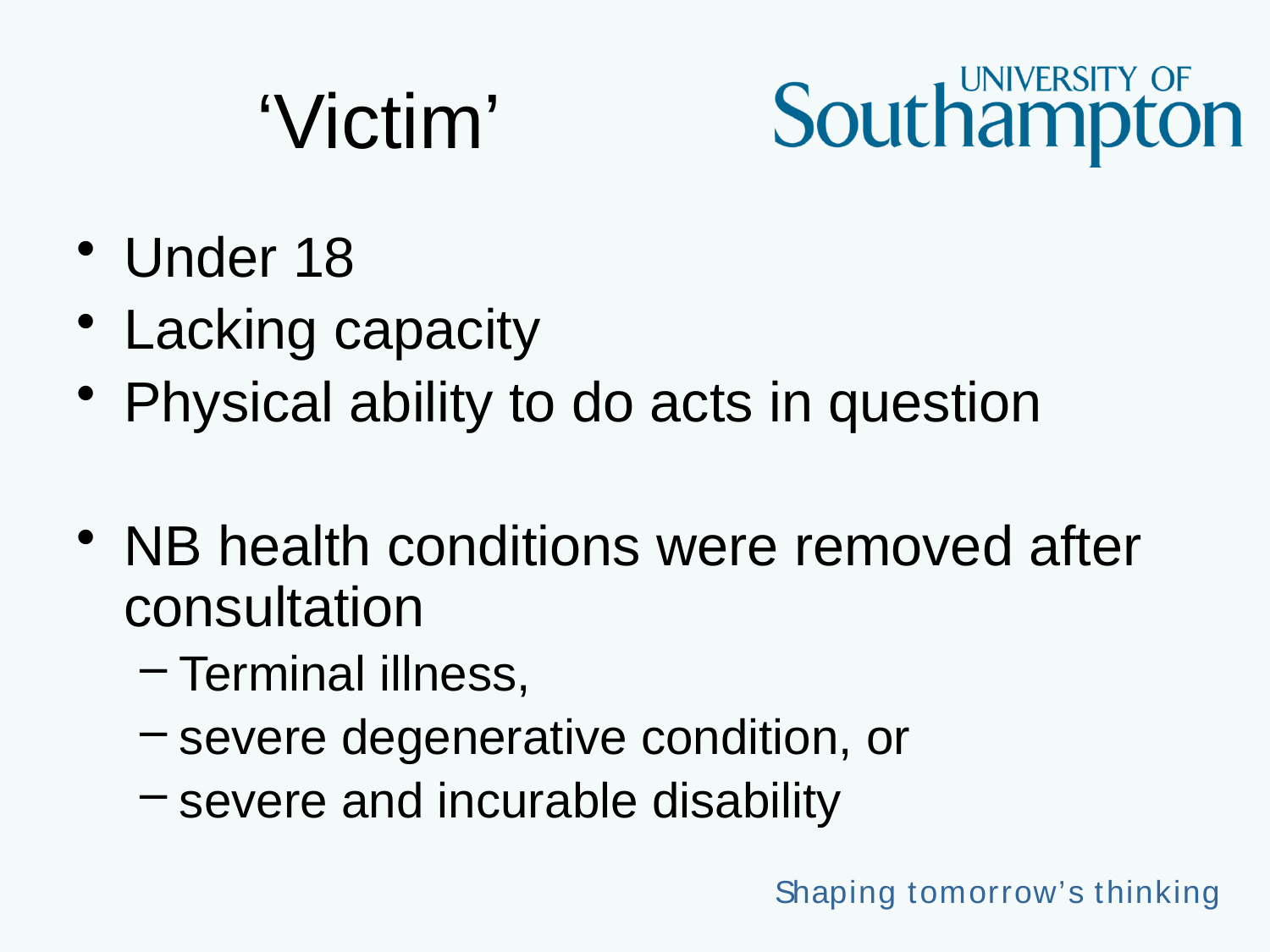

# ‘Victim’
Under 18
Lacking capacity
Physical ability to do acts in question

NB health conditions were removed after consultation
Terminal illness,
severe degenerative condition, or
severe and incurable disability